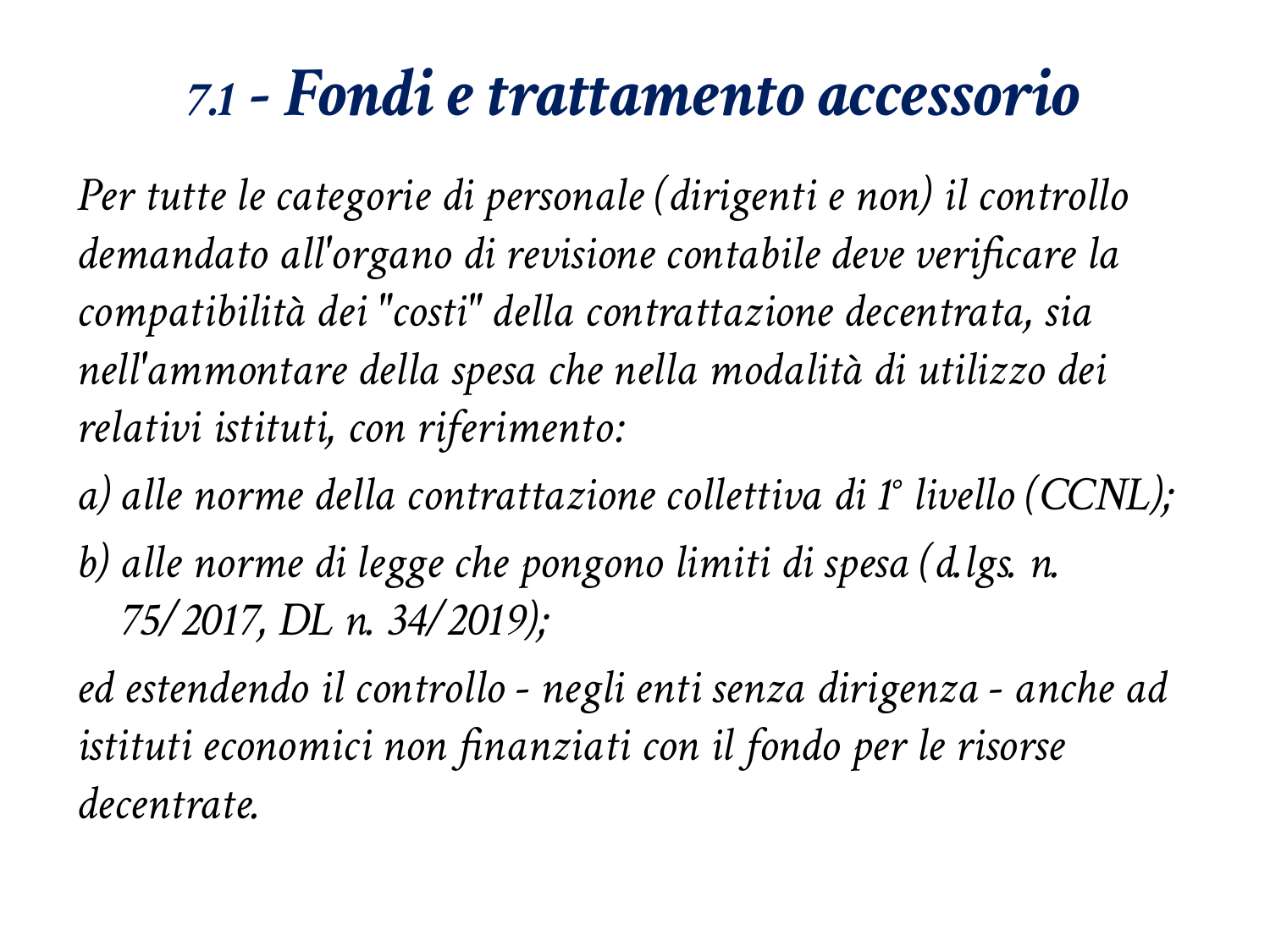

# 7.1 - Fondi e trattamento accessorio
Per tutte le categorie di personale (dirigenti e non) il controllo demandato all'organo di revisione contabile deve verificare la compatibilità dei "costi" della contrattazione decentrata, sia nell'ammontare della spesa che nella modalità di utilizzo dei relativi istituti, con riferimento:
alle norme della contrattazione collettiva di 1° livello (CCNL);
alle norme di legge che pongono limiti di spesa (d.lgs. n. 75/2017, DL n. 34/2019);
ed estendendo il controllo - negli enti senza dirigenza - anche ad istituti economici non finanziati con il fondo per le risorse decentrate.